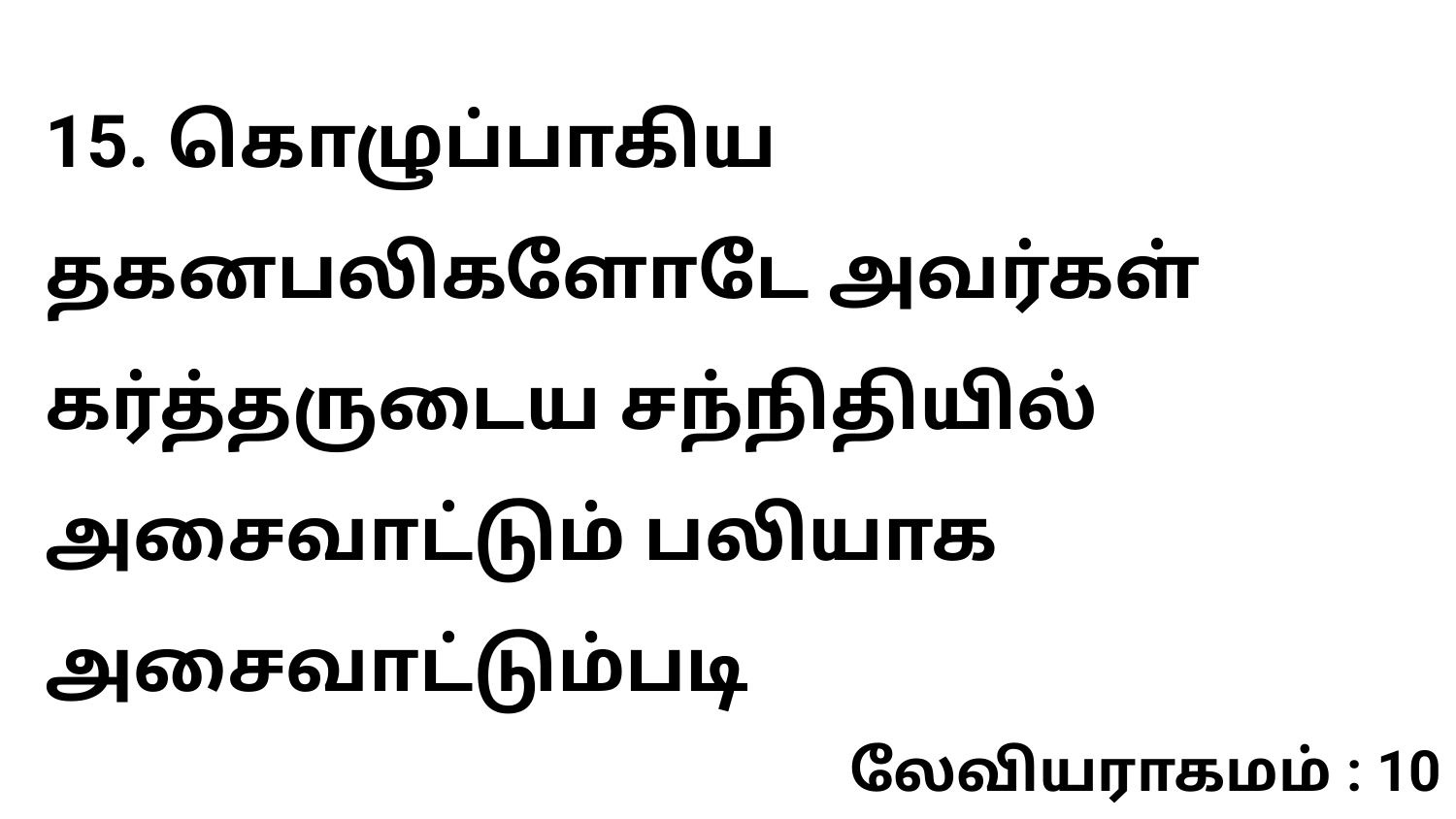

15. கொழுப்பாகிய தகனபலிகளோடே அவர்கள் கர்த்தருடைய சந்நிதியில் அசைவாட்டும் பலியாக அசைவாட்டும்படி
லேவியராகமம் : 10